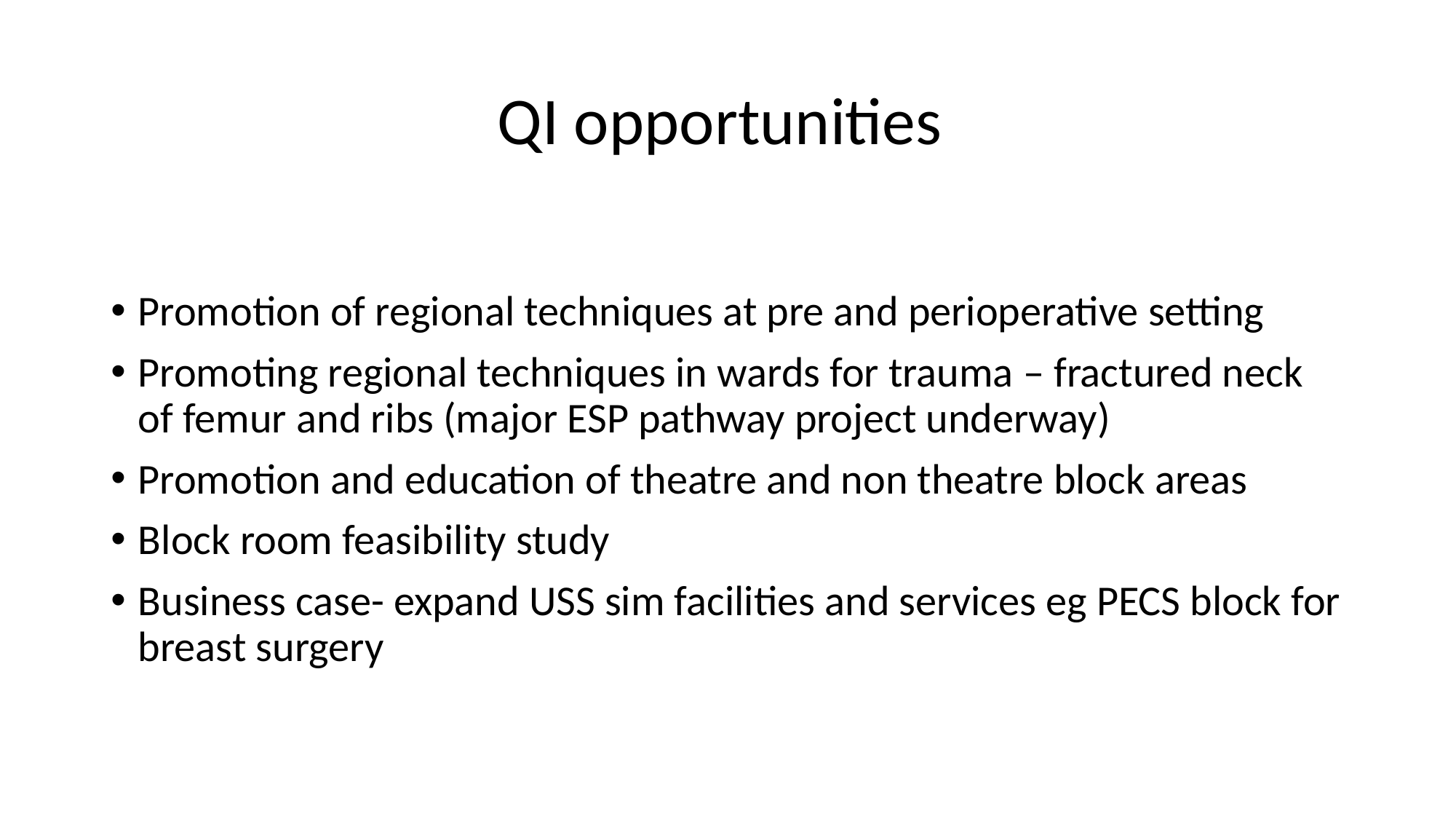

# QI opportunities

Promotion of regional techniques at pre and perioperative setting
Promoting regional techniques in wards for trauma – fractured neck of femur and ribs (major ESP pathway project underway)
Promotion and education of theatre and non theatre block areas
Block room feasibility study
Business case- expand USS sim facilities and services eg PECS block for breast surgery